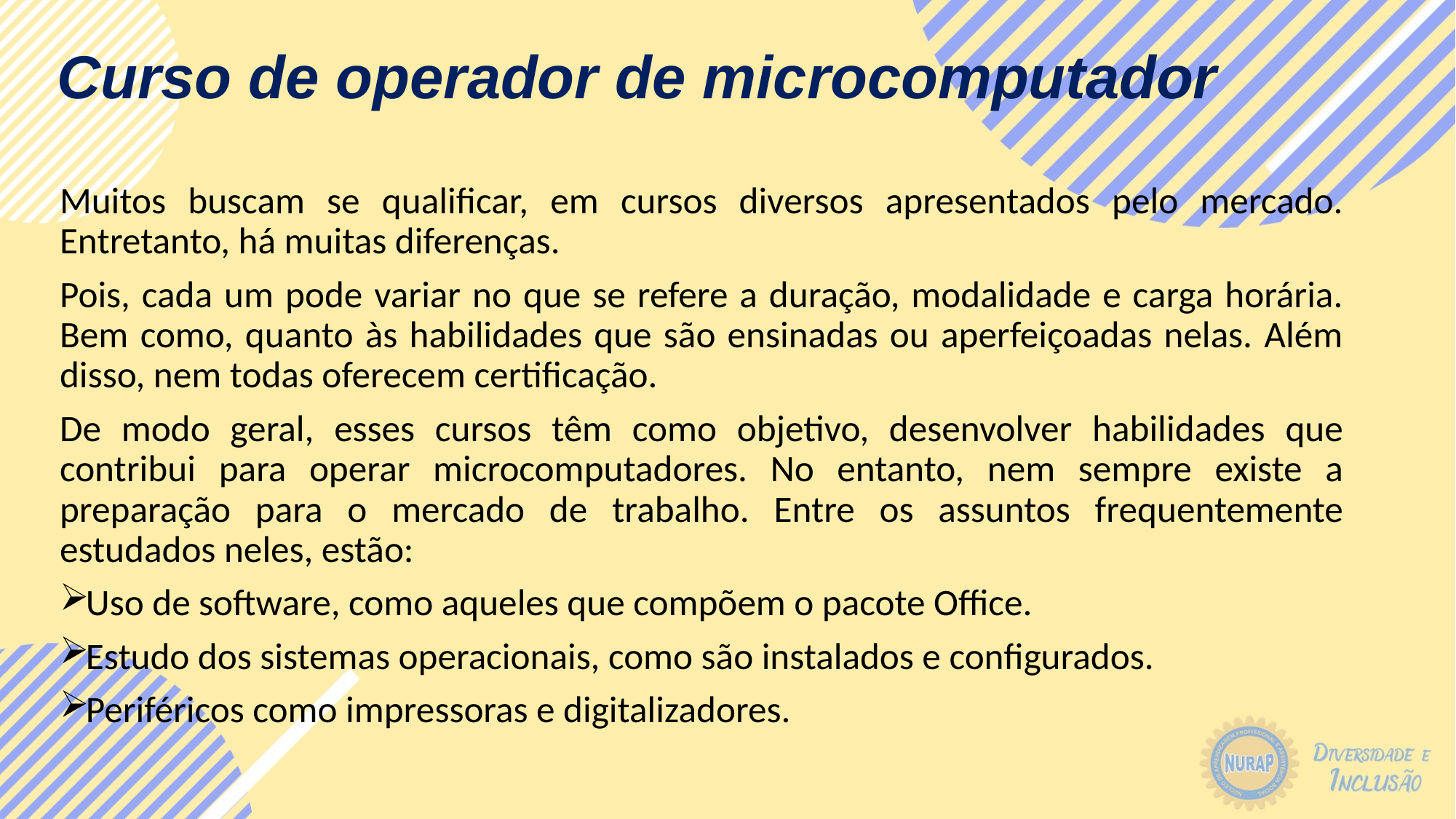

# Curso de operador de microcomputador
Muitos buscam se qualificar, em cursos diversos apresentados pelo mercado. Entretanto, há muitas diferenças.
Pois, cada um pode variar no que se refere a duração, modalidade e carga horária. Bem como, quanto às habilidades que são ensinadas ou aperfeiçoadas nelas. Além disso, nem todas oferecem certificação.
De modo geral, esses cursos têm como objetivo, desenvolver habilidades que contribui para operar microcomputadores. No entanto, nem sempre existe a preparação para o mercado de trabalho. Entre os assuntos frequentemente estudados neles, estão:
Uso de software, como aqueles que compõem o pacote Office.
Estudo dos sistemas operacionais, como são instalados e configurados.
Periféricos como impressoras e digitalizadores.